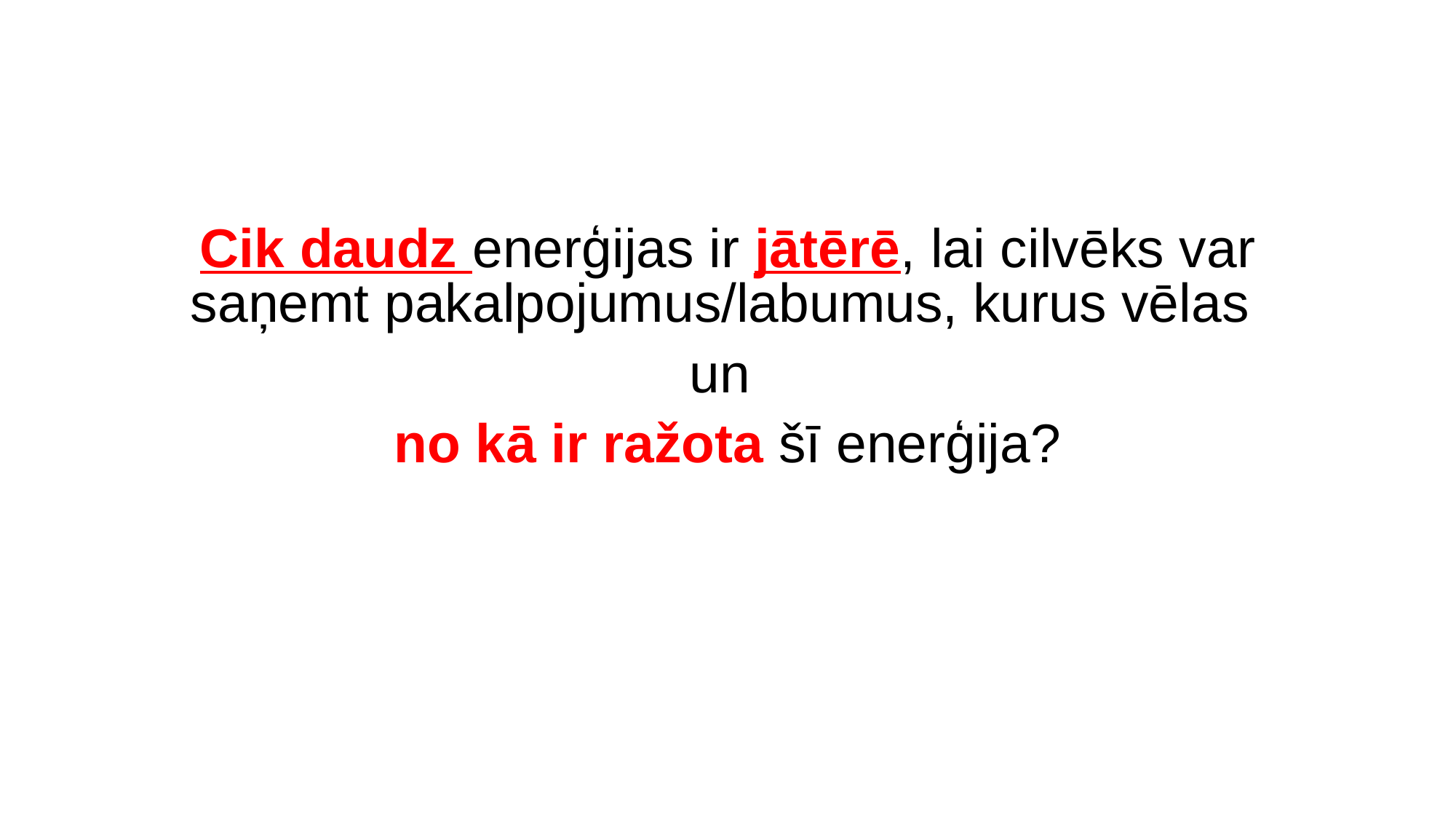

Cik daudz enerģijas ir jātērē, lai cilvēks var saņemt pakalpojumus/labumus, kurus vēlas
un
no kā ir ražota šī enerģija?